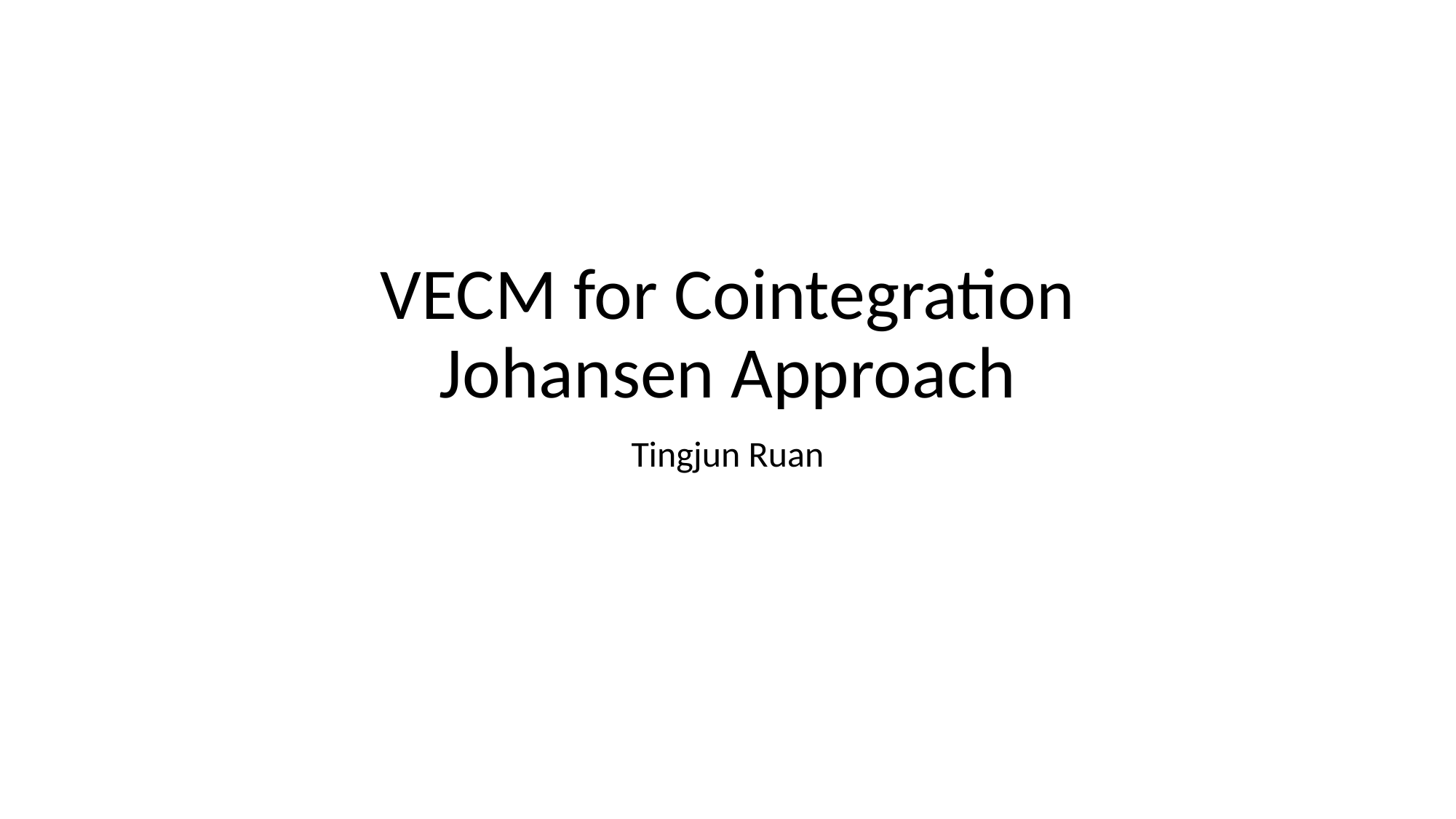

# VECM for Cointegration Johansen Approach
Tingjun Ruan